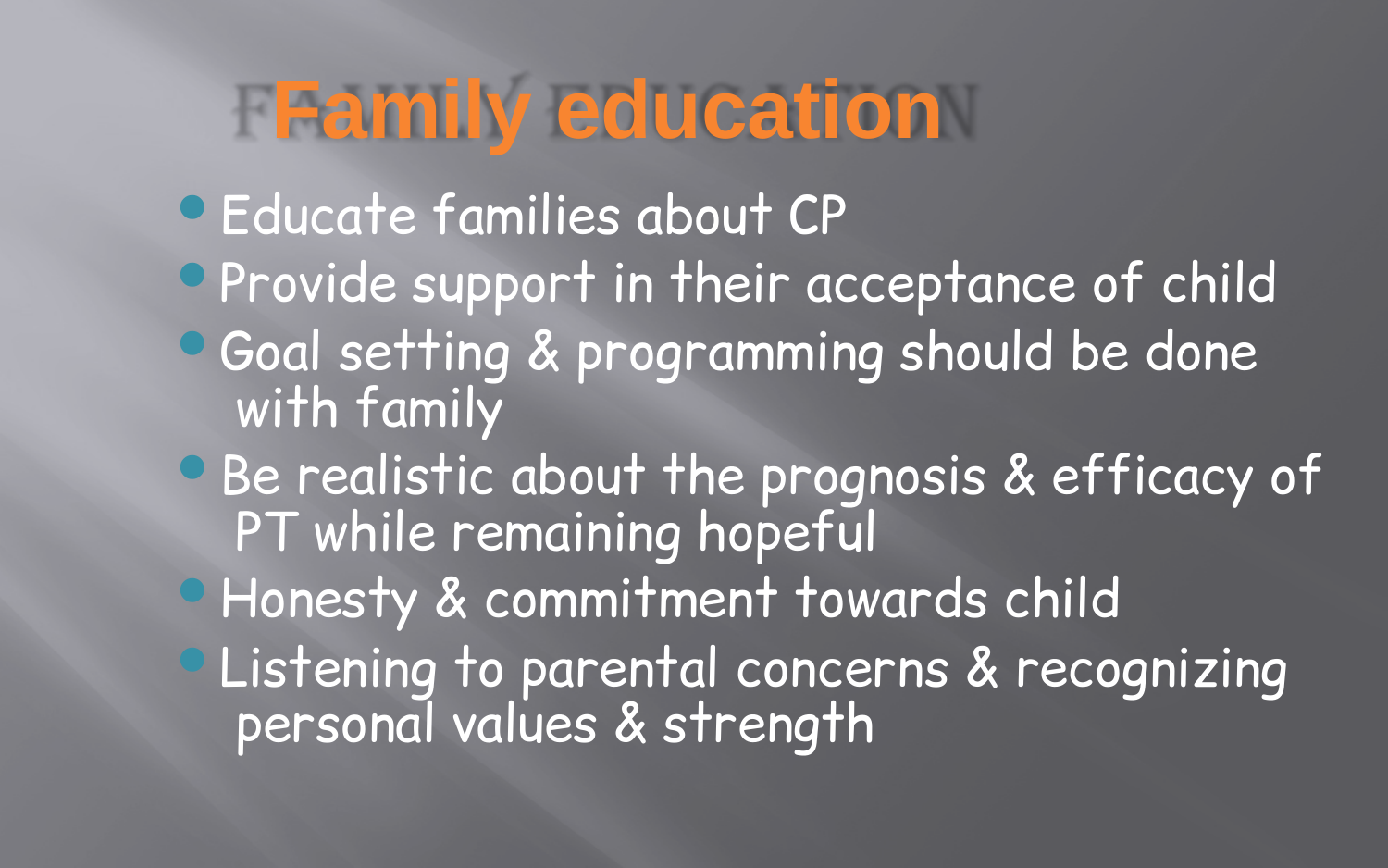

# Family education
Educate families about CP
Provide support in their acceptance of child
Goal setting & programming should be done  with family
Be realistic about the prognosis & efficacy of  PT while remaining hopeful
Honesty & commitment towards child
Listening to parental concerns & recognizing  personal values & strength